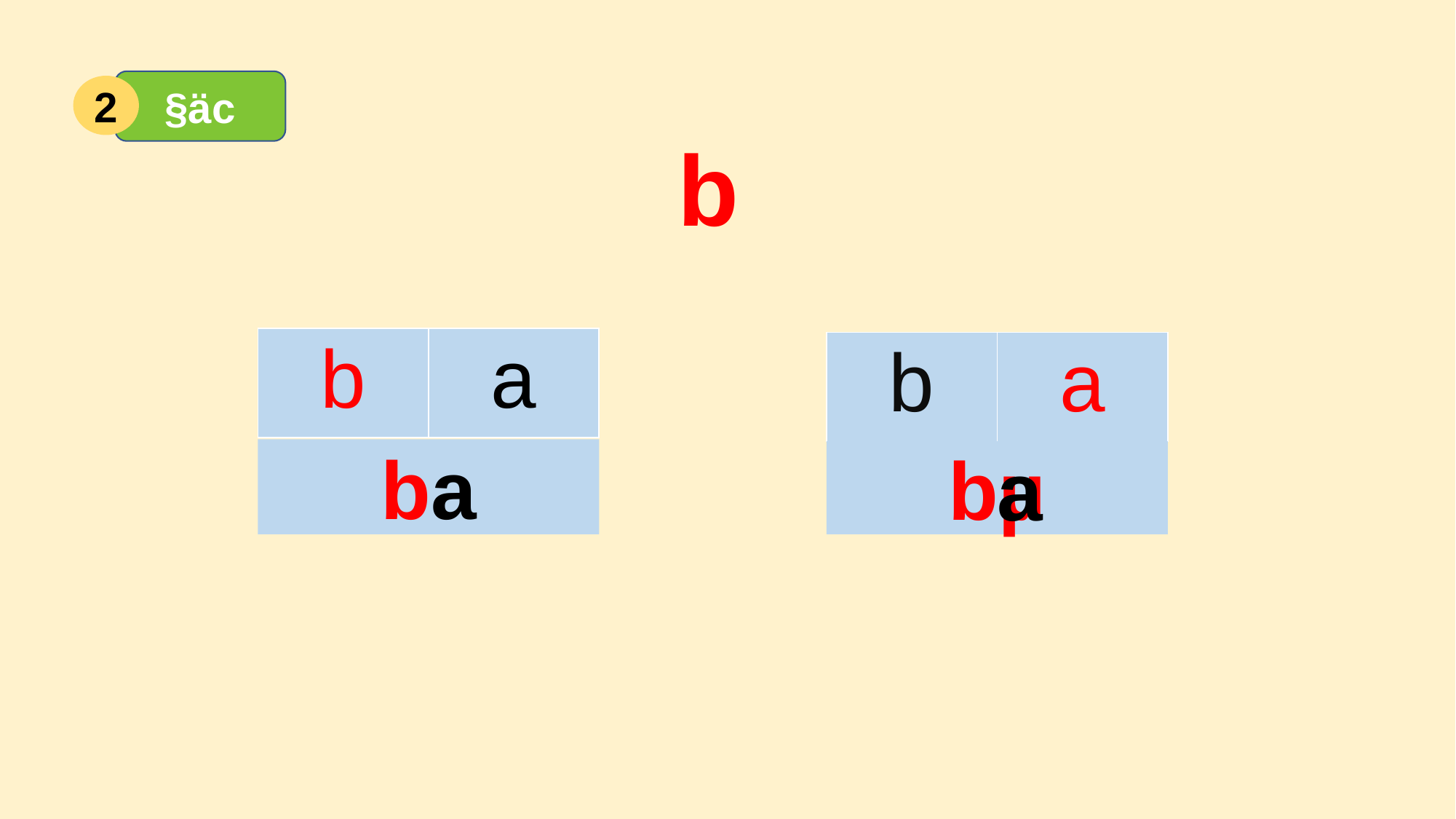

§äc
2
b
| b | a |
| --- | --- |
| b | a |
| --- | --- |
a
ba
bµ